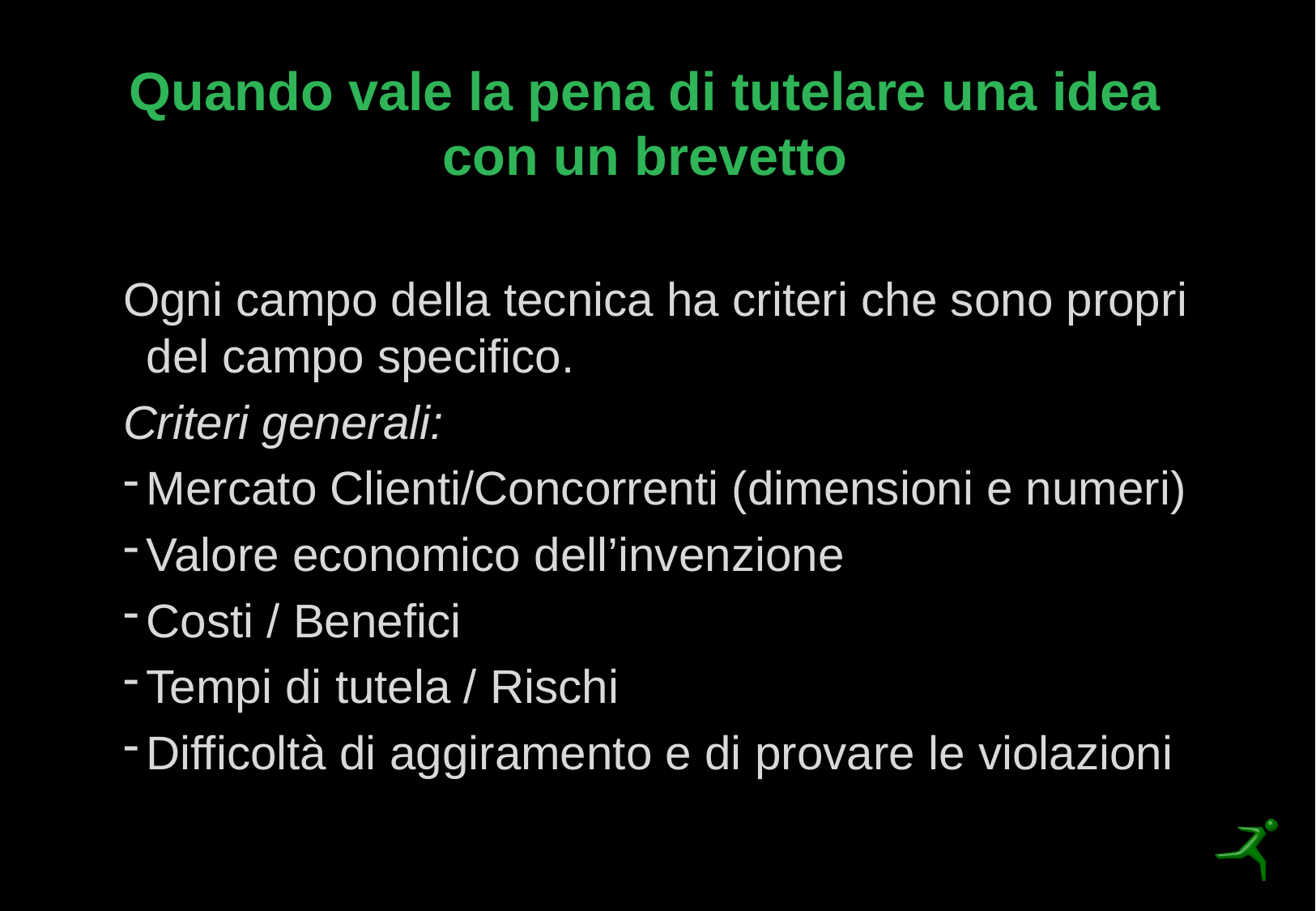

# Quando vale la pena di tutelare una idea con un brevetto
Ogni campo della tecnica ha criteri che sono propri del campo specifico.
Criteri generali:
Mercato Clienti/Concorrenti (dimensioni e numeri)
Valore economico dell’invenzione
Costi / Benefici
Tempi di tutela / Rischi
Difficoltà di aggiramento e di provare le violazioni